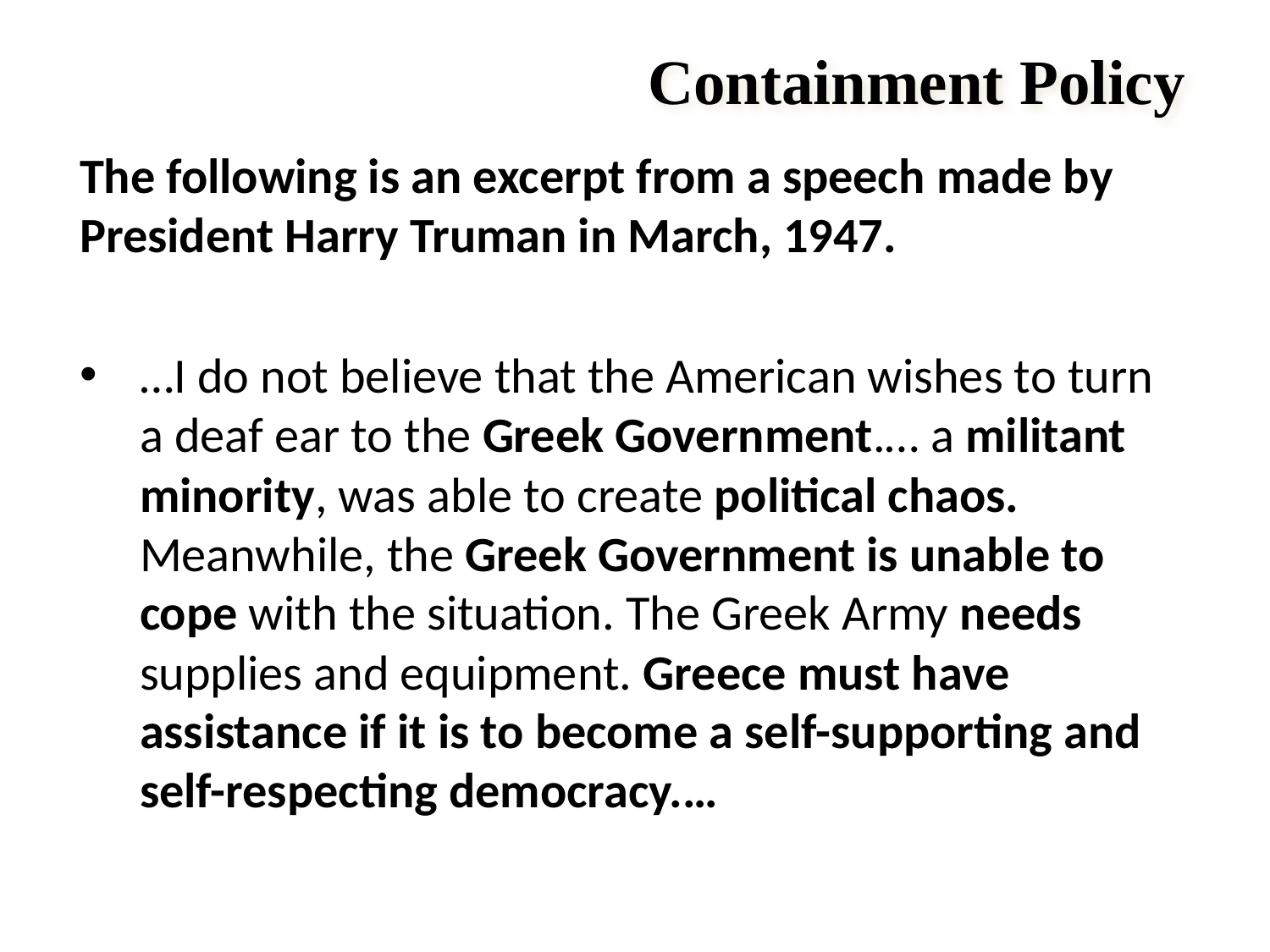

Containment Policy
The following is an excerpt from a speech made by President Harry Truman in March, 1947.

…I do not believe that the American wishes to turn a deaf ear to the Greek Government.… a militant minority, was able to create political chaos. Meanwhile, the Greek Government is unable to cope with the situation. The Greek Army needs supplies and equipment. Greece must have assistance if it is to become a self-supporting and self-respecting democracy.…